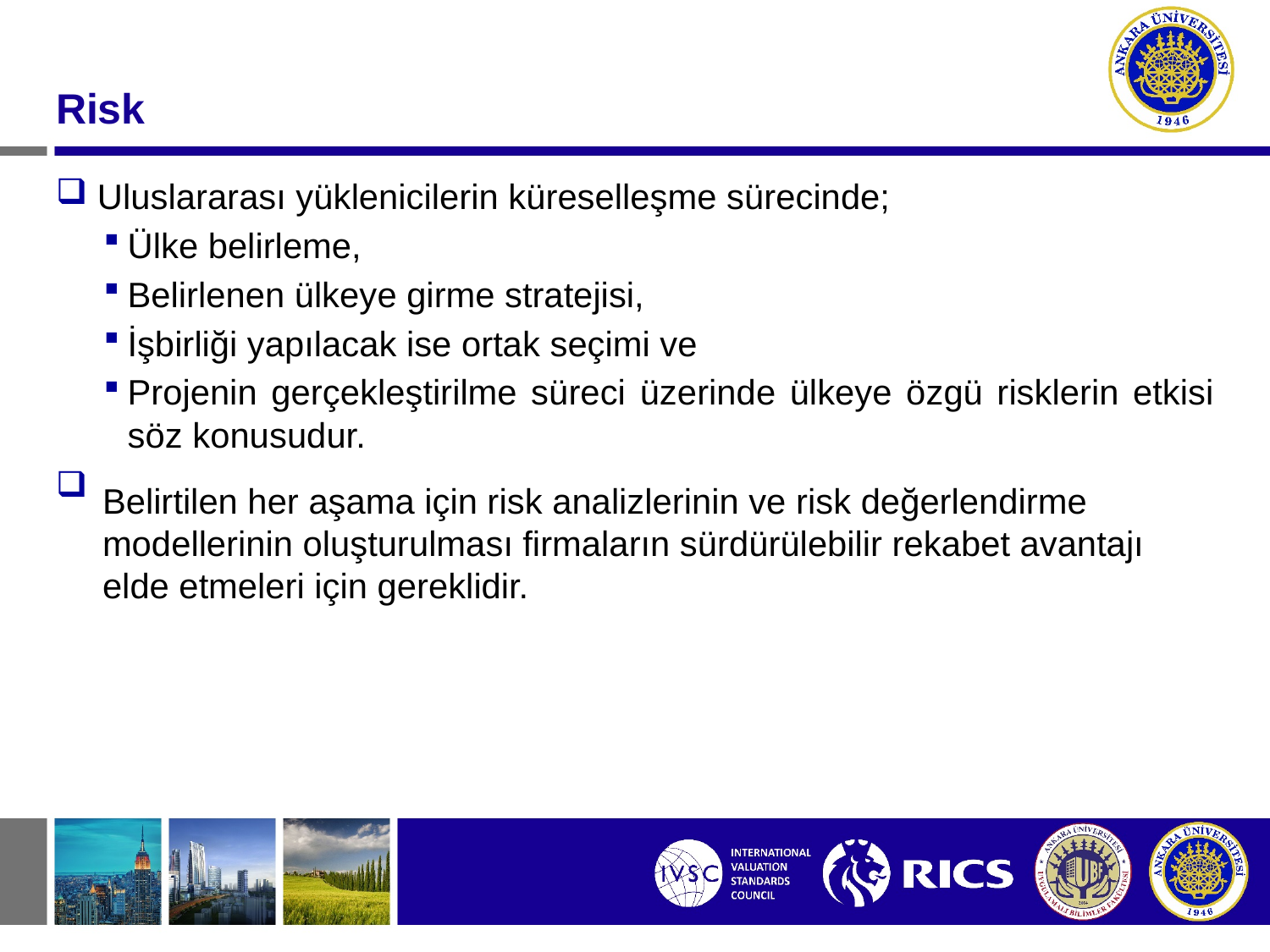

#
Risk
 Uluslararası yüklenicilerin küreselleşme sürecinde;
Ülke belirleme,
Belirlenen ülkeye girme stratejisi,
İşbirliği yapılacak ise ortak seçimi ve
Projenin gerçekleştirilme süreci üzerinde ülkeye özgü risklerin etkisi söz konusudur.

Belirtilen her aşama için risk analizlerinin ve risk değerlendirme modellerinin oluşturulması firmaların sürdürülebilir rekabet avantajı elde etmeleri için gereklidir.